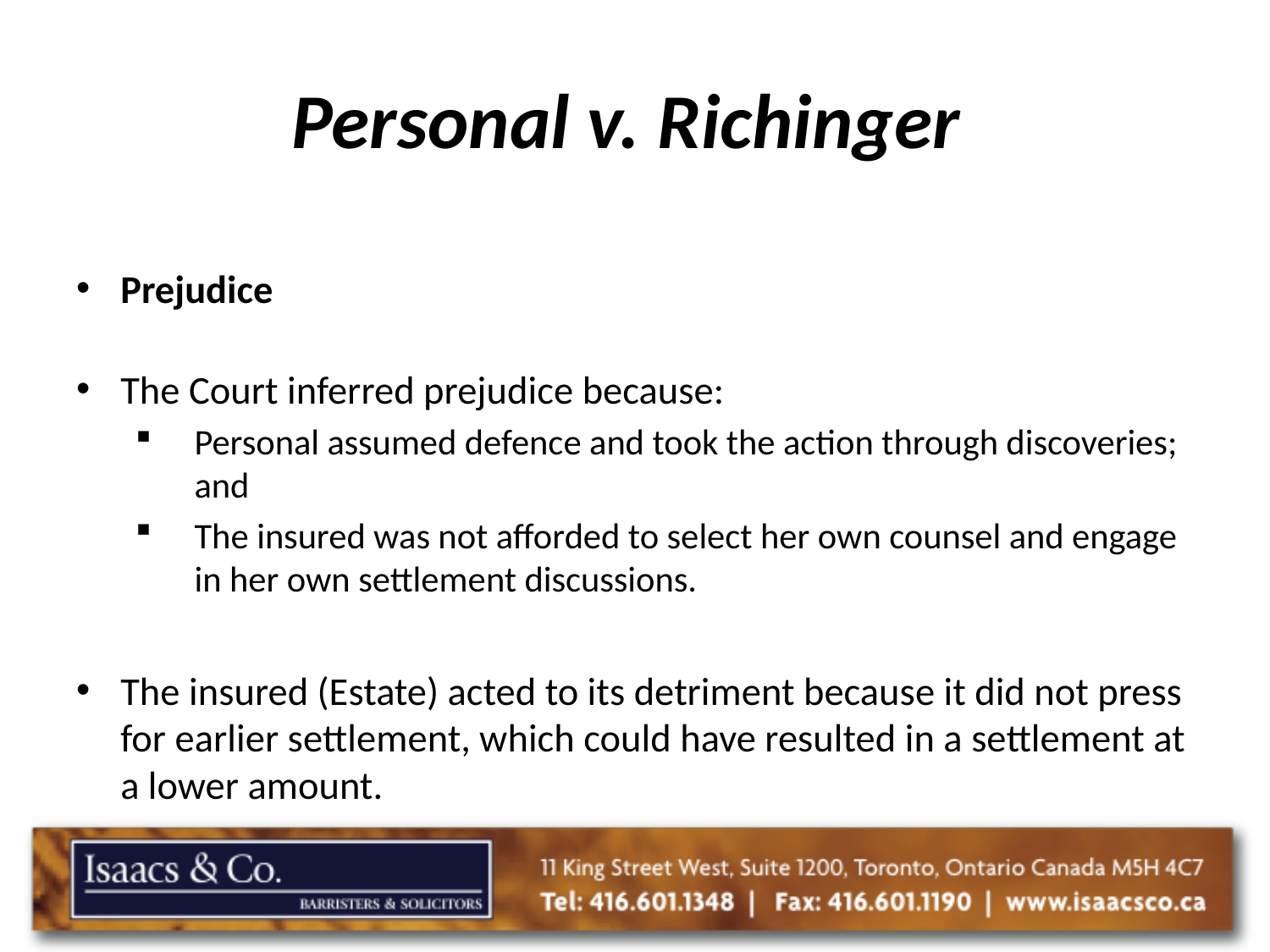

# Personal v. Richinger

Prejudice

The Court inferred prejudice because:
Personal assumed defence and took the action through discoveries; and
The insured was not afforded to select her own counsel and engage in her own settlement discussions.

The insured (Estate) acted to its detriment because it did not press for earlier settlement, which could have resulted in a settlement at a lower amount.